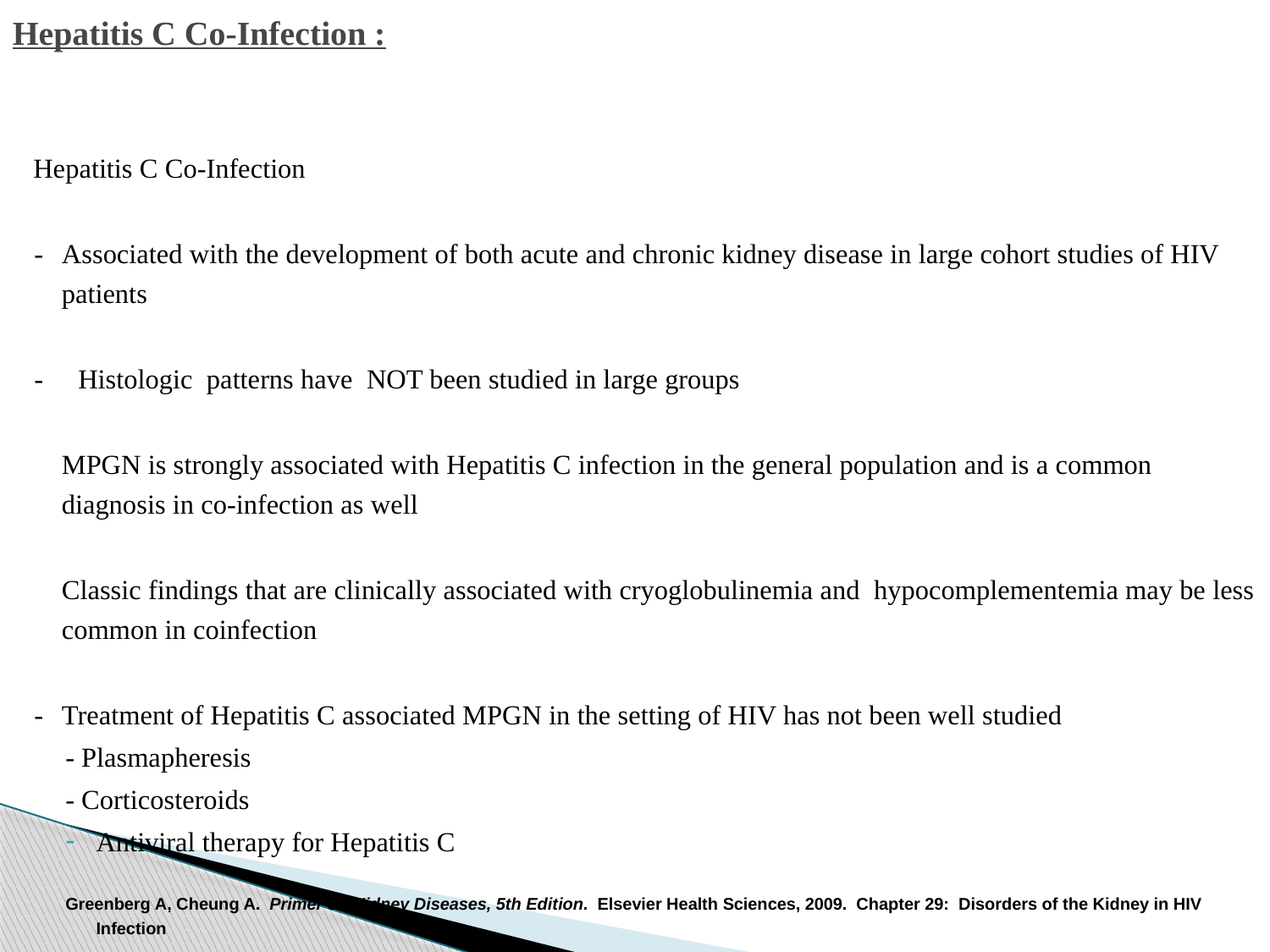

# Hepatitis C Co-Infection :
 Hepatitis C Co-Infection

 -	Associated with the development of both acute and chronic kidney disease in large cohort studies of HIV patients

 -     Histologic  patterns have  NOT been studied in large groups

 	MPGN is strongly associated with Hepatitis C infection in the general population and is a common diagnosis in co-infection as well

 	Classic findings that are clinically associated with cryoglobulinemia and  hypocomplementemia may be less common in coinfection

 -	Treatment of Hepatitis C associated MPGN in the setting of HIV has not been well studied
- Plasmapheresis
- Corticosteroids
Antiviral therapy for Hepatitis C

Greenberg A, Cheung A.  Primer on Kidney Diseases, 5th Edition.  Elsevier Health Sciences, 2009.  Chapter 29:  Disorders of the Kidney in HIV Infection